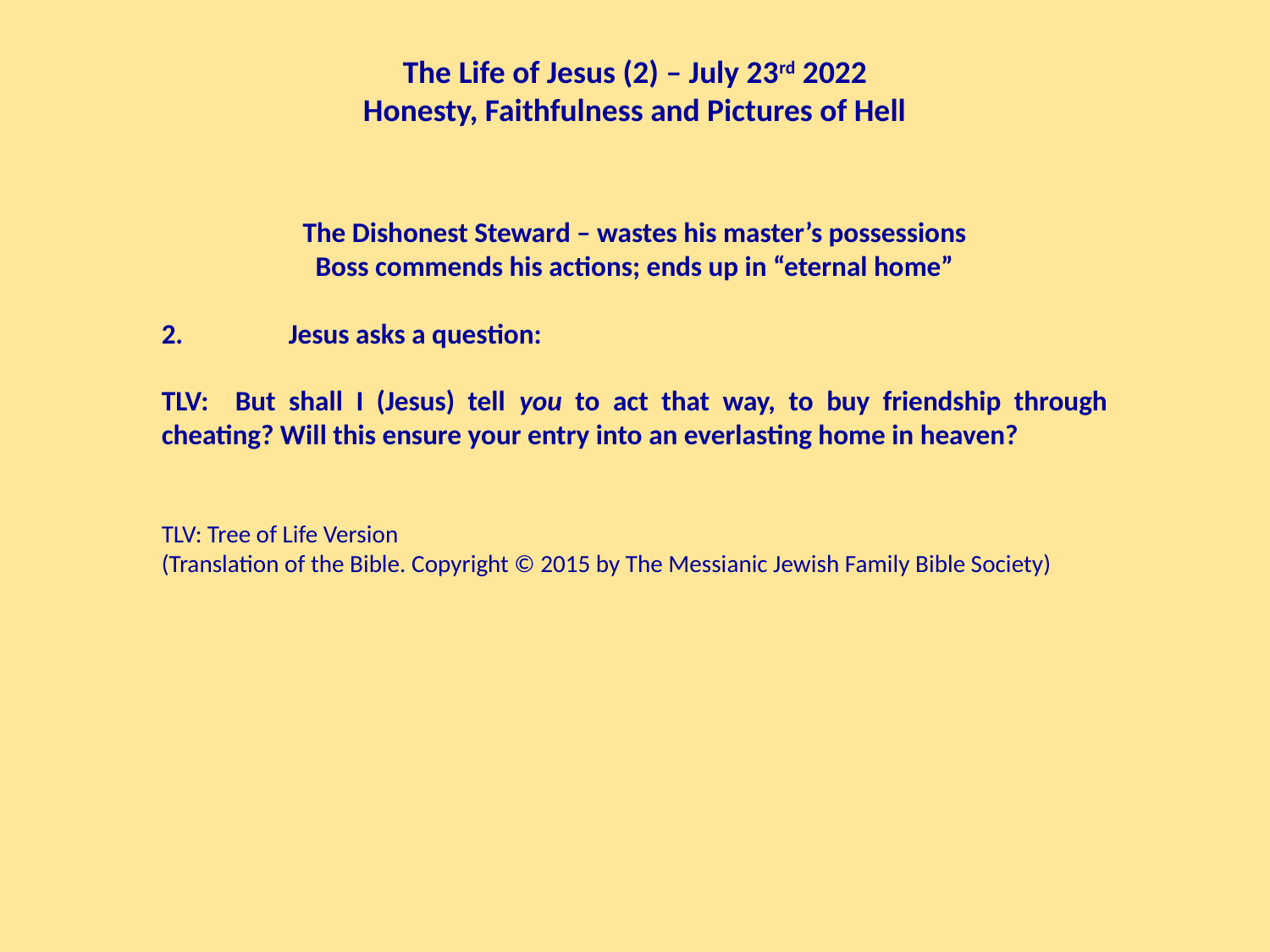

The Life of Jesus (2) – July 23rd 2022
Honesty, Faithfulness and Pictures of Hell

The Dishonest Steward – wastes his master’s possessions
Boss commends his actions; ends up in “eternal home”

2.  	Jesus asks a question:

TLV:  But shall I (Jesus) tell you to act that way, to buy friendship through cheating? Will this ensure your entry into an everlasting home in heaven?

TLV: Tree of Life Version
(Translation of the Bible. Copyright © 2015 by The Messianic Jewish Family Bible Society)